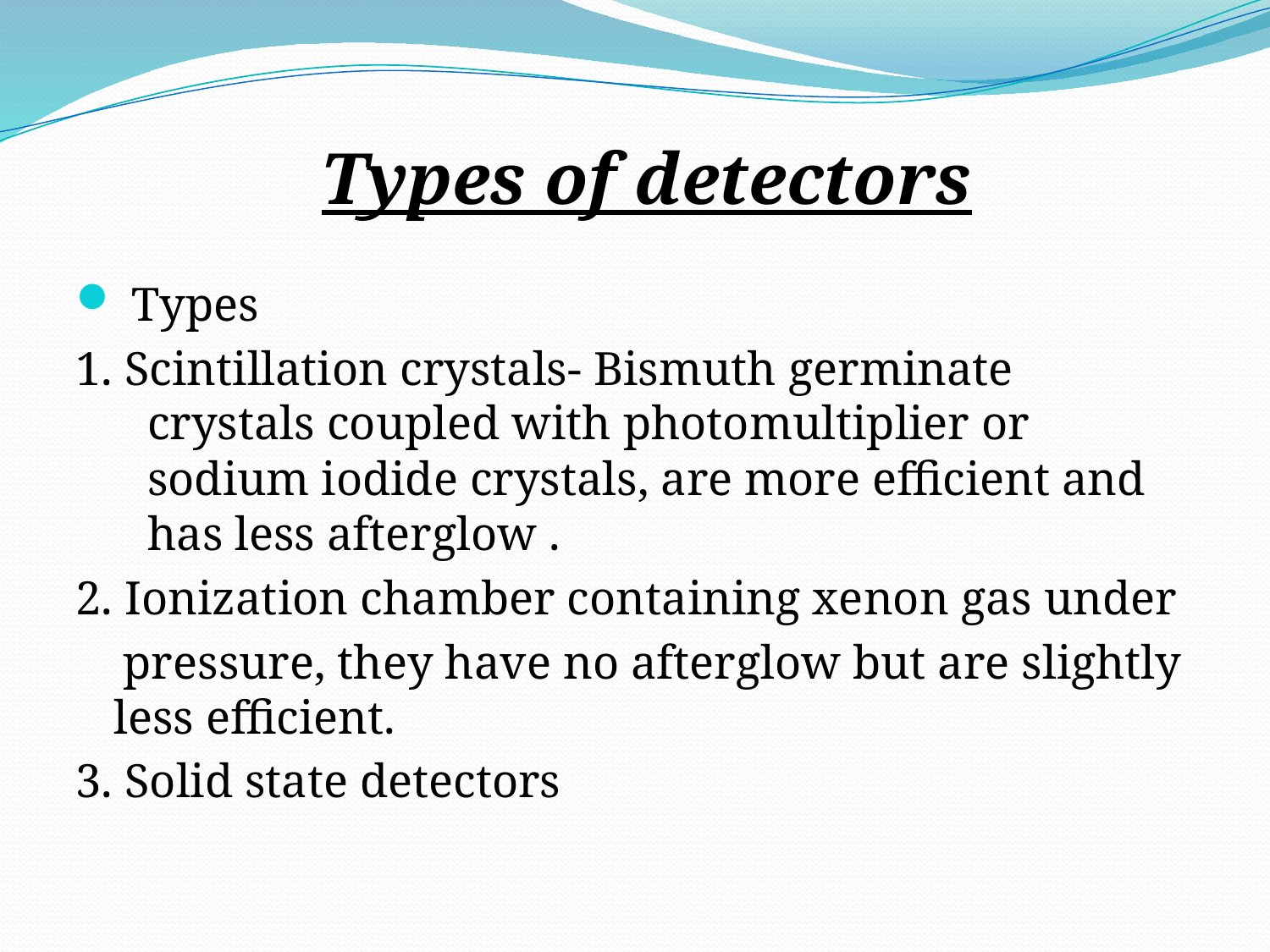

# Types of detectors
 Types
1. Scintillation crystals- Bismuth germinate crystals coupled with photomultiplier or sodium iodide crystals, are more efficient and has less afterglow .
2. Ionization chamber containing xenon gas under
    pressure, they have no afterglow but are slightly less efficient.
3. Solid state detectors